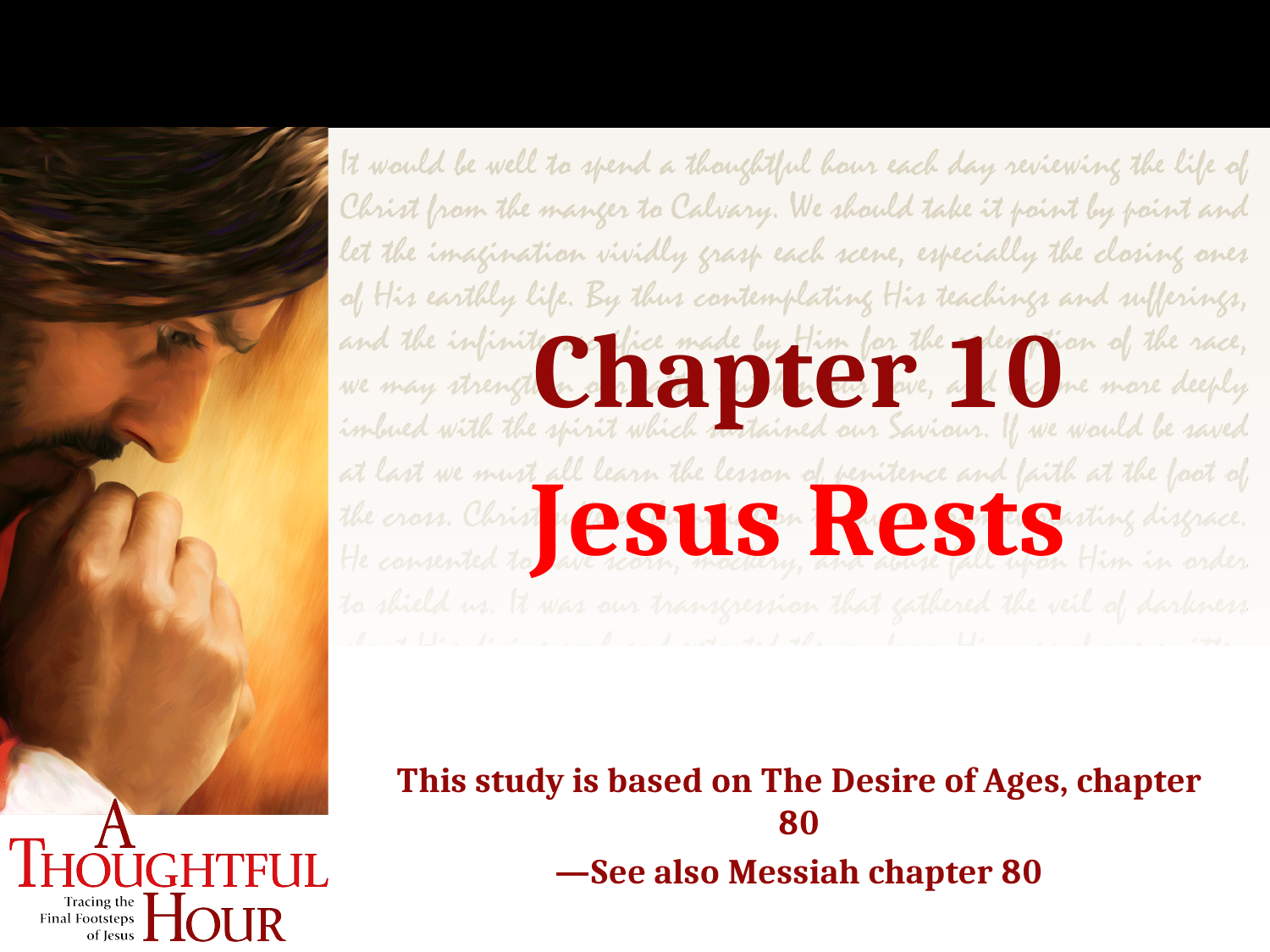

Chapter 10
Jesus Rests
This study is based on The Desire of Ages, chapter 80
—See also Messiah chapter 80